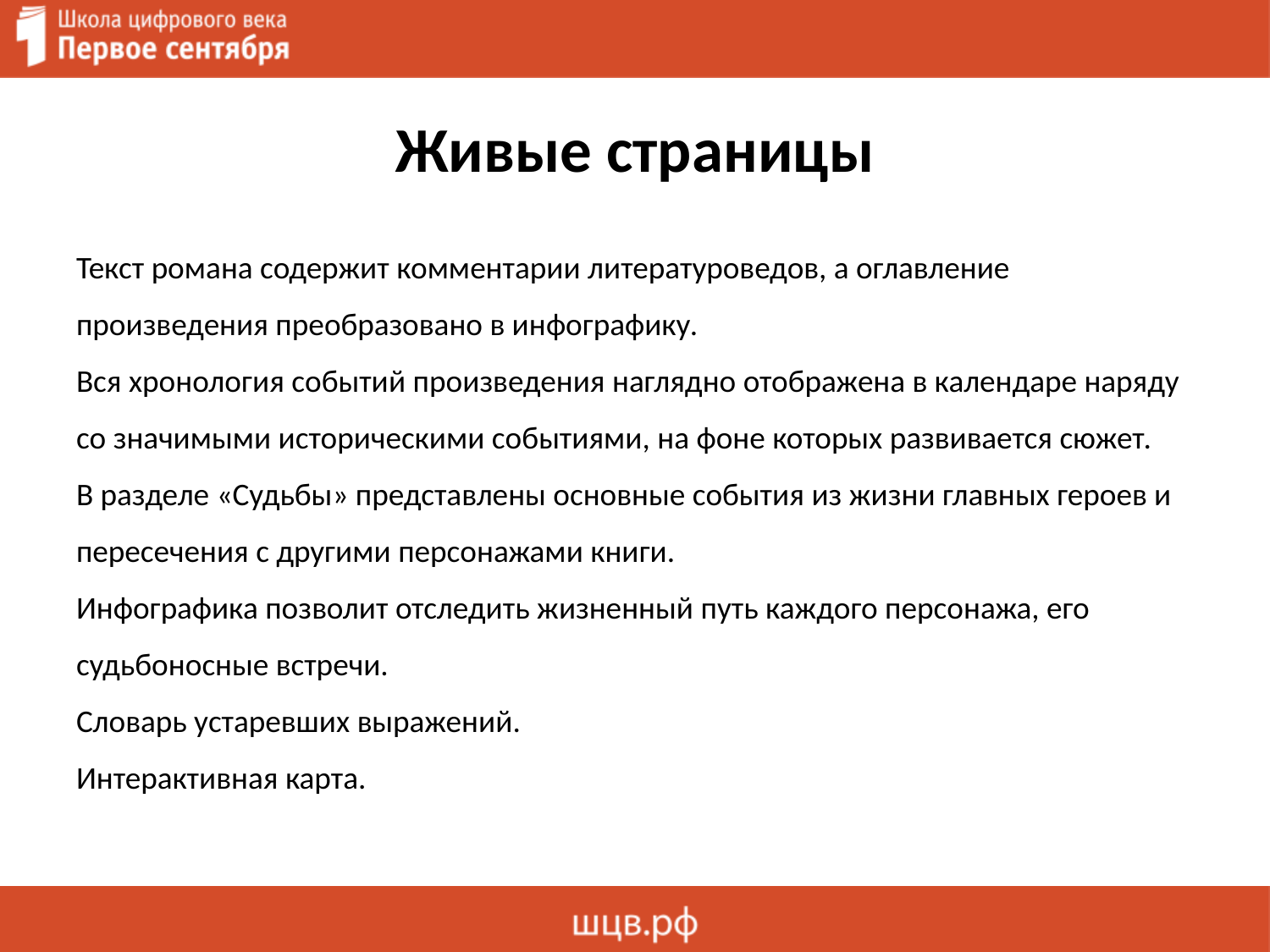

# Живые страницы
Текст романа содержит комментарии литературоведов, а оглавление произведения преобразовано в инфографику.
Вся хронология событий произведения наглядно отображена в календаре наряду со значимыми историческими событиями, на фоне которых развивается сюжет.
В разделе «Судьбы» представлены основные события из жизни главных героев и пересечения с другими персонажами книги.
Инфографика позволит отследить жизненный путь каждого персонажа, его судьбоносные встречи.
Словарь устаревших выражений.
Интерактивная карта.